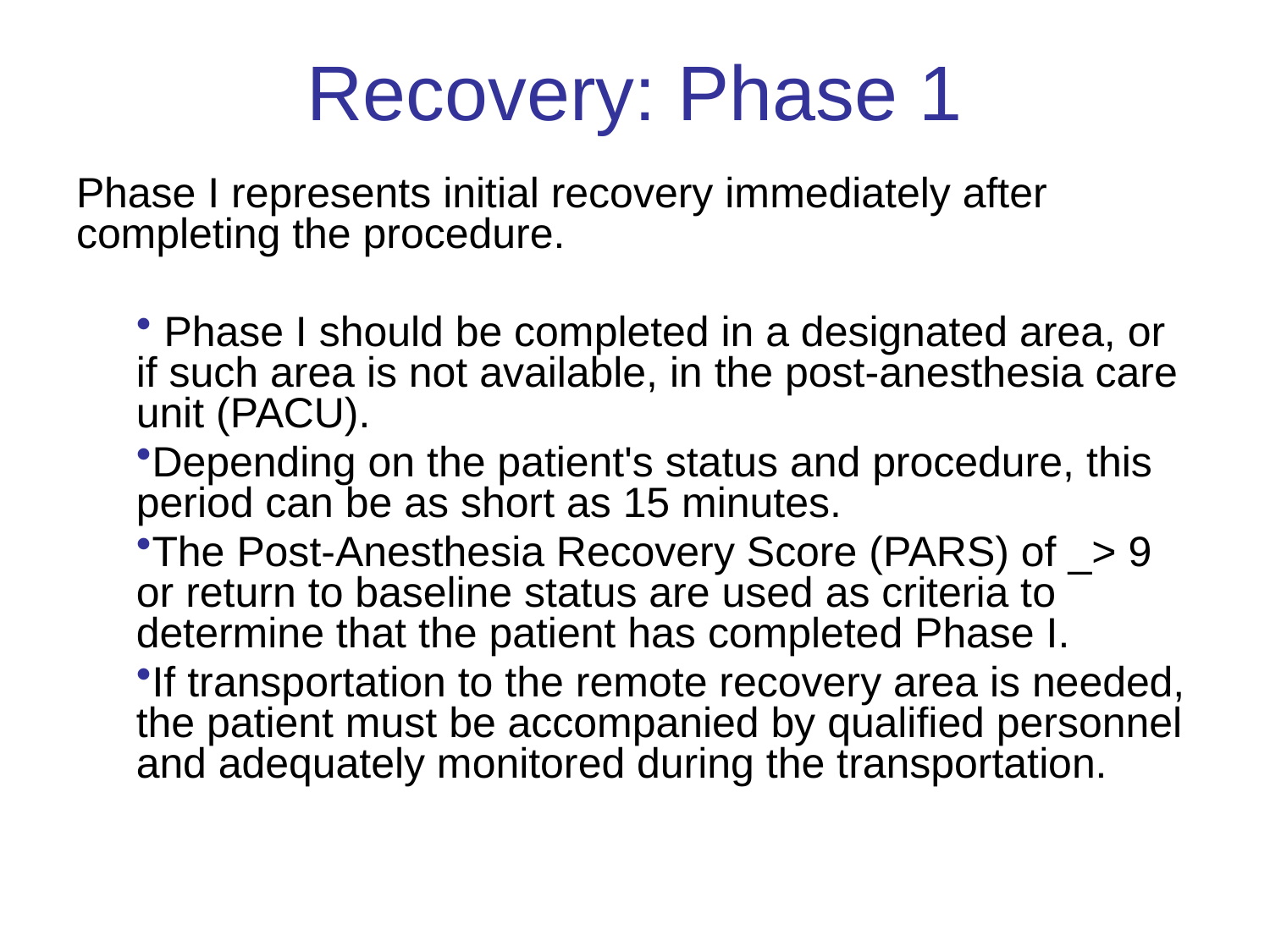

# Recovery: Phase 1
Phase I represents initial recovery immediately after completing the procedure.

 Phase I should be completed in a designated area, or if such area is not available, in the post-anesthesia care unit (PACU).
Depending on the patient's status and procedure, this period can be as short as 15 minutes.
The Post-Anesthesia Recovery Score (PARS) of _> 9 or return to baseline status are used as criteria to determine that the patient has completed Phase I.
If transportation to the remote recovery area is needed, the patient must be accompanied by qualified personnel and adequately monitored during the transportation.